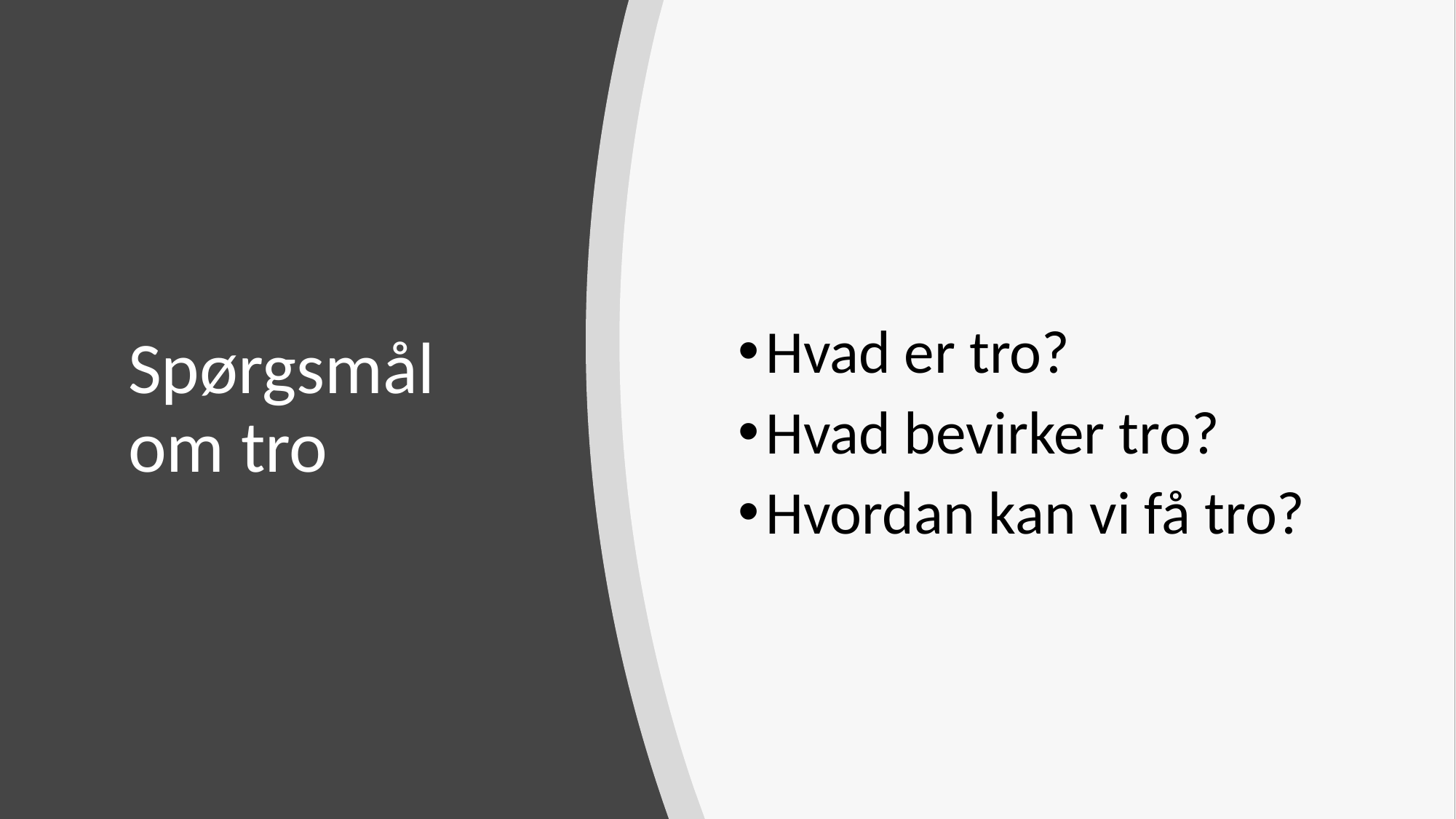

# Spørgsmål om tro
Hvad er tro?
Hvad bevirker tro?
Hvordan kan vi få tro?